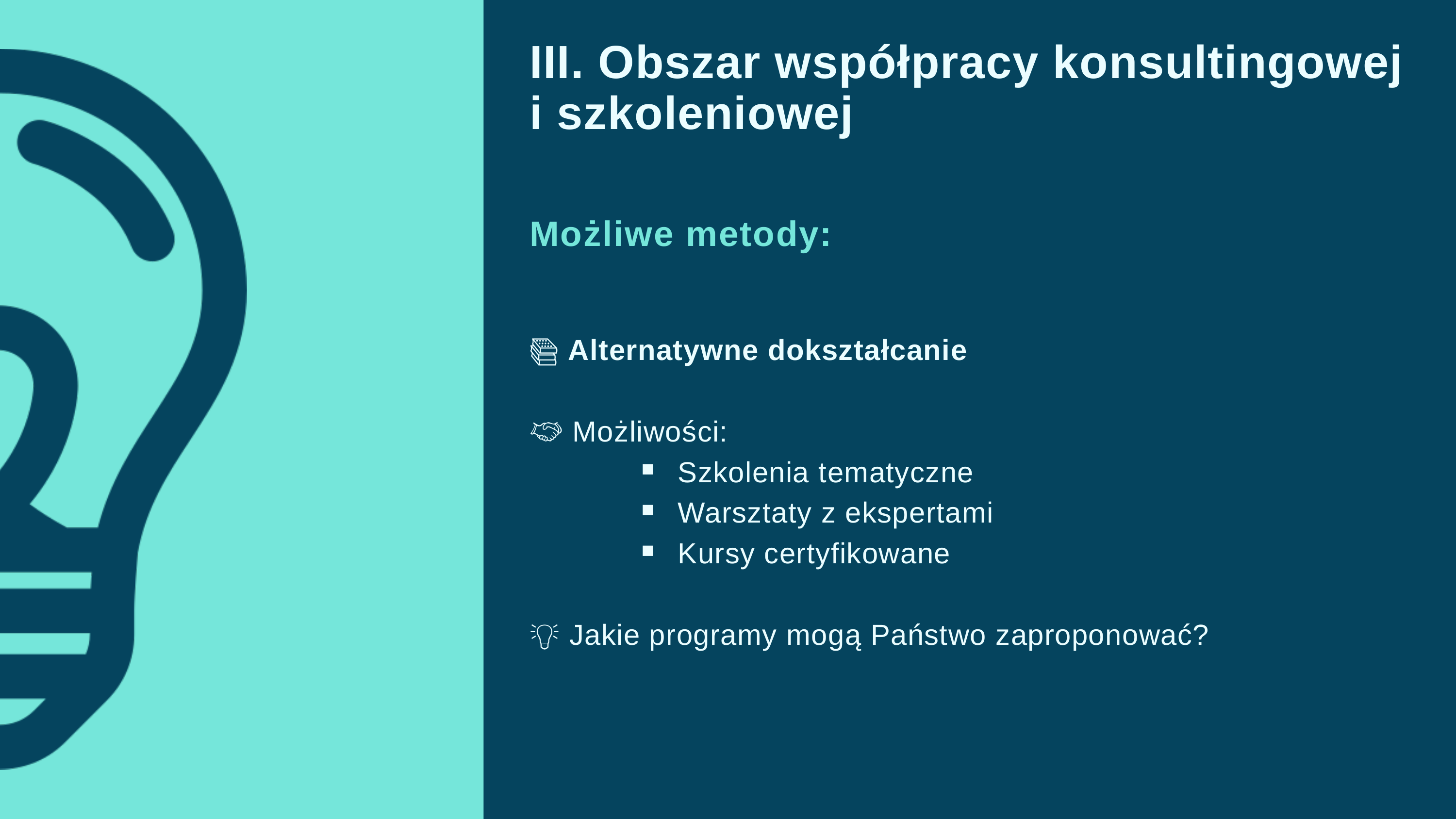

III. Obszar współpracy konsultingowej i szkoleniowej

Możliwe metody:

📚 Alternatywne dokształcanie

🤝 Możliwości:
Szkolenia tematyczne
Warsztaty z ekspertami
Kursy certyfikowane

💡 Jakie programy mogą Państwo zaproponować?